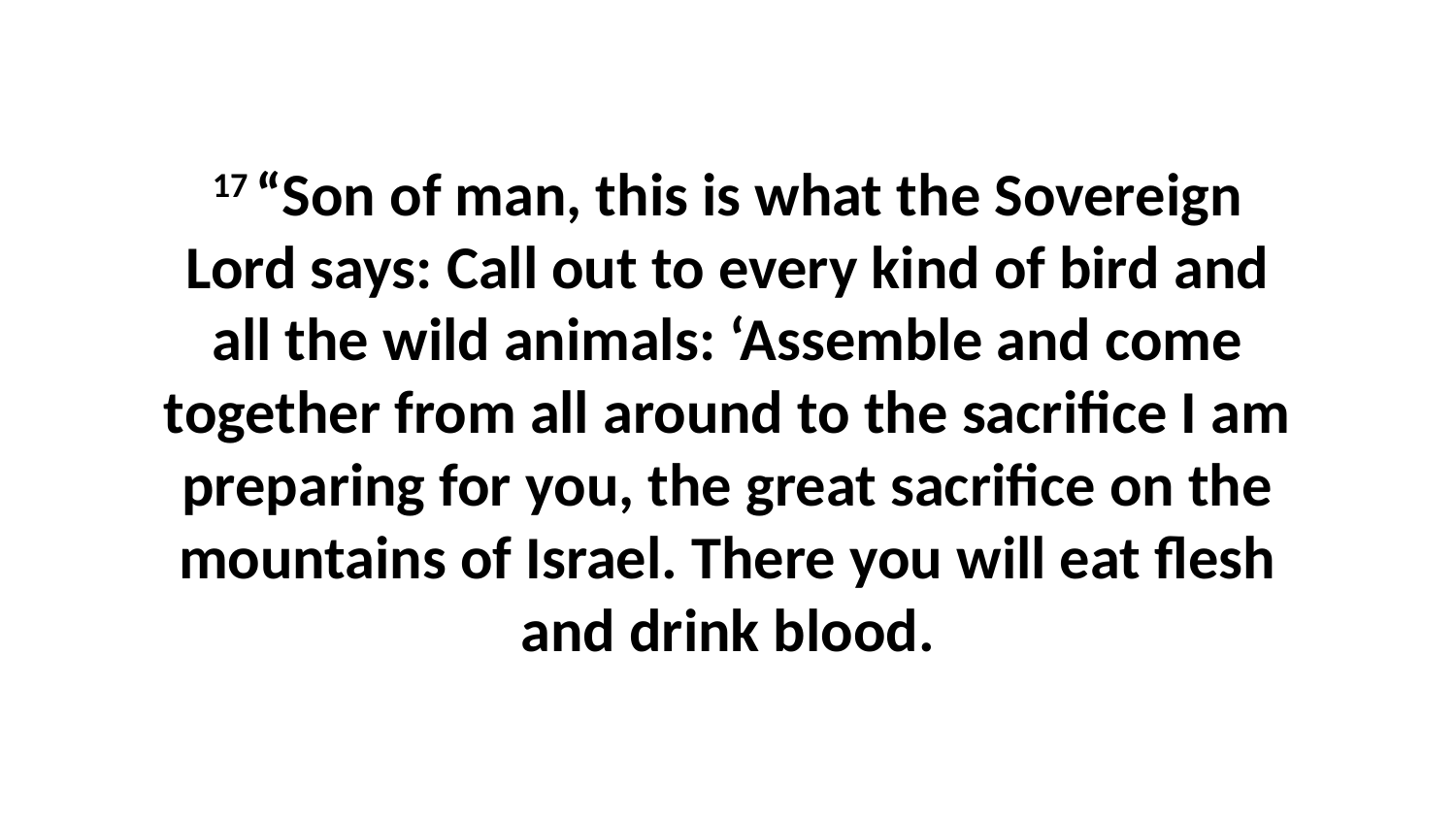

17 “Son of man, this is what the Sovereign Lord says: Call out to every kind of bird and all the wild animals: ‘Assemble and come together from all around to the sacrifice I am preparing for you, the great sacrifice on the mountains of Israel. There you will eat flesh and drink blood.